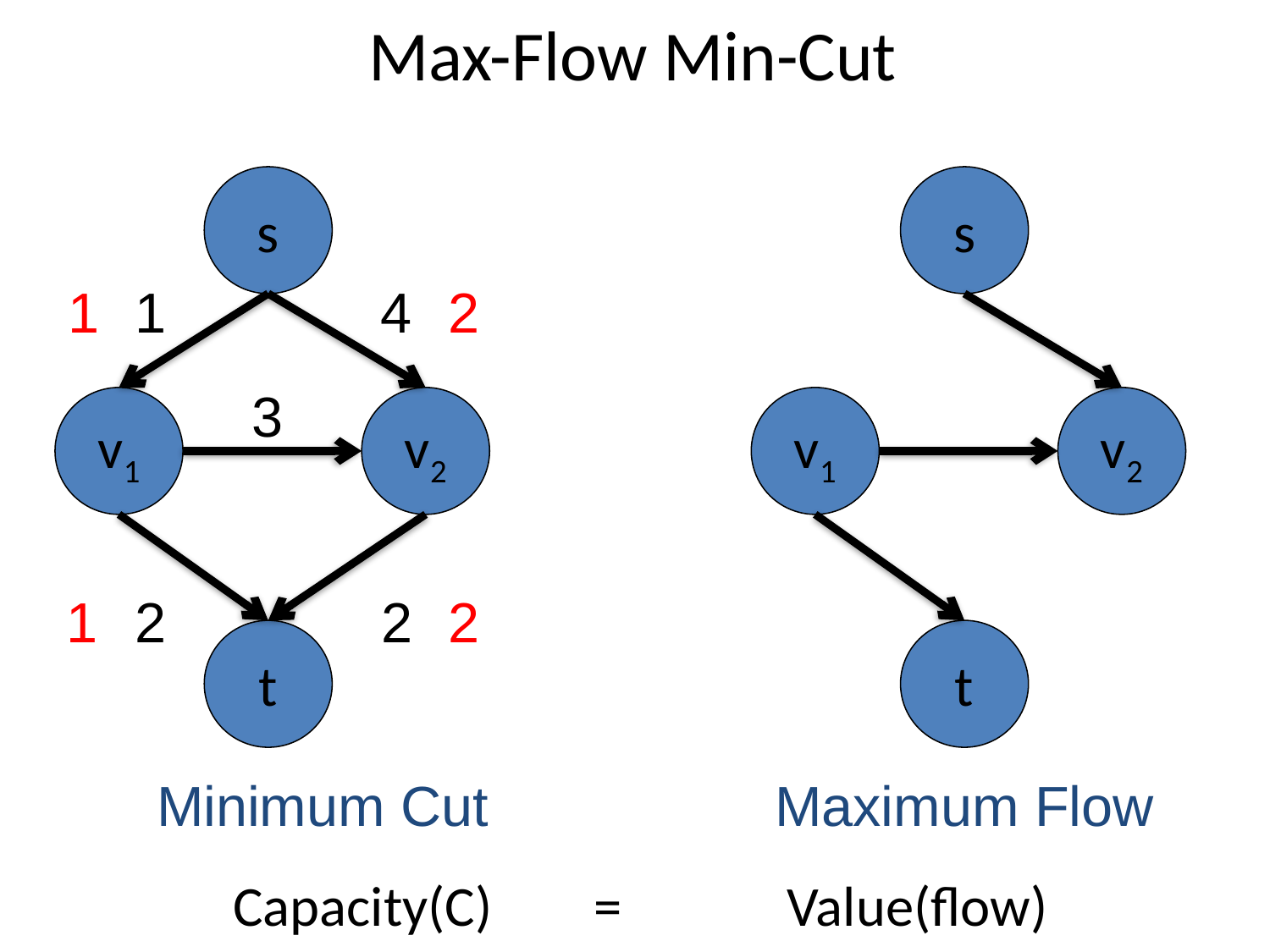

# Max-Flow Min-Cut
s
s
1
1
4
2
3
v1
v2
v1
v2
1
2
2
2
t
t
Minimum Cut
Maximum Flow
Capacity(C)        =             Value(flow)